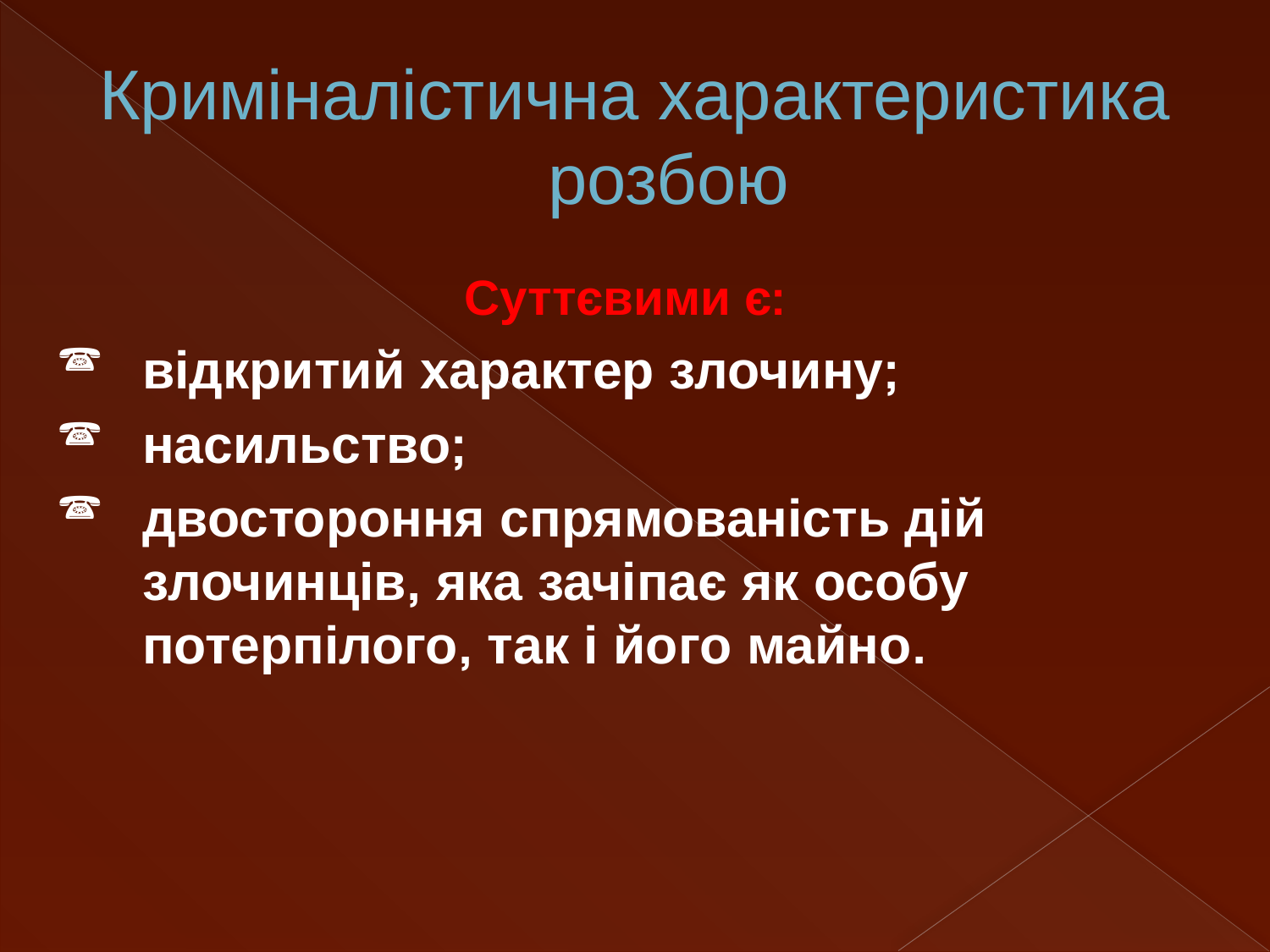

# Криміналістична характеристика розбою
Суттєвими є:
відкритий характер злочину;
насильство;
двостороння спрямованість дій злочинців, яка зачіпає як особу потерпілого, так і його майно.